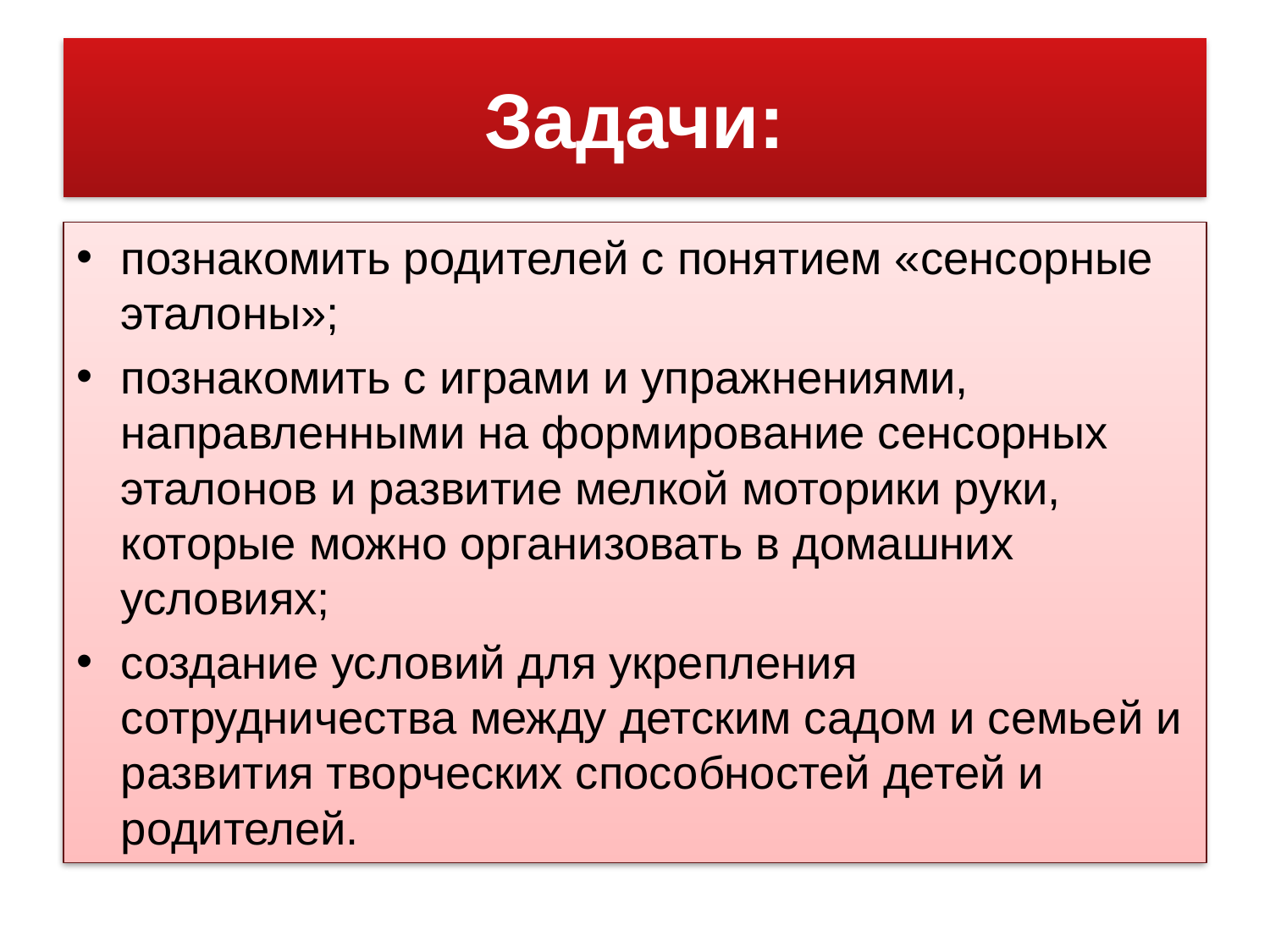

# Задачи:
познакомить родителей с понятием «сенсорные эталоны»;
познакомить с играми и упражнениями, направленными на формирование сенсорных эталонов и развитие мелкой моторики руки, которые можно организовать в домашних условиях;
создание условий для укрепления сотрудничества между детским садом и семьей и развития творческих способностей детей и родителей.